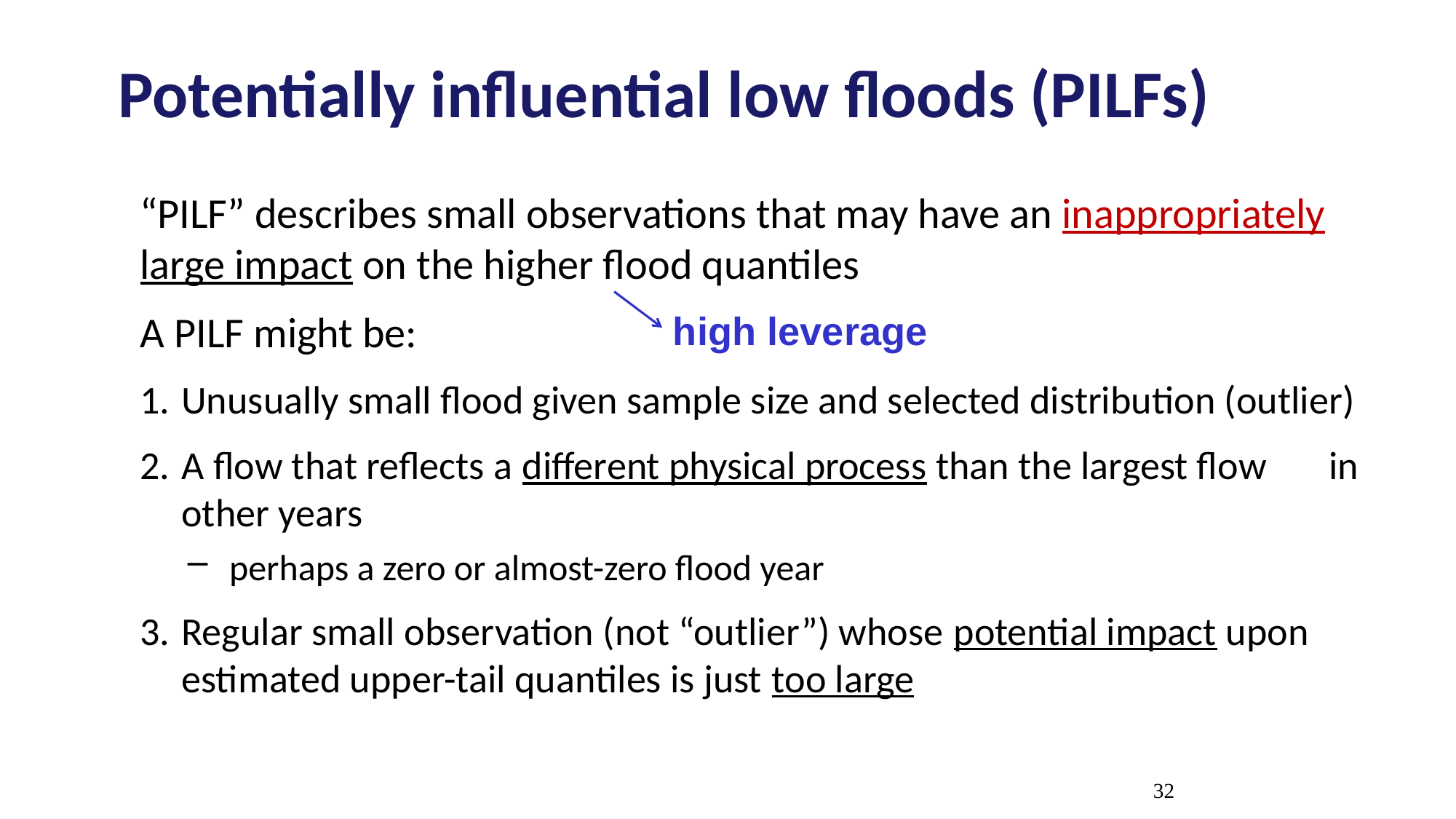

# Potentially influential low floods (PILFs)
“PILF” describes small observations that may have an inappropriately large impact on the higher flood quantiles
A PILF might be:
Unusually small flood given sample size and selected distribution (outlier)
A flow that reflects a different physical process than the largest flow       in other years
perhaps a zero or almost-zero flood year
Regular small observation (not “outlier”) whose potential impact upon estimated upper-tail quantiles is just too large
high leverage
32